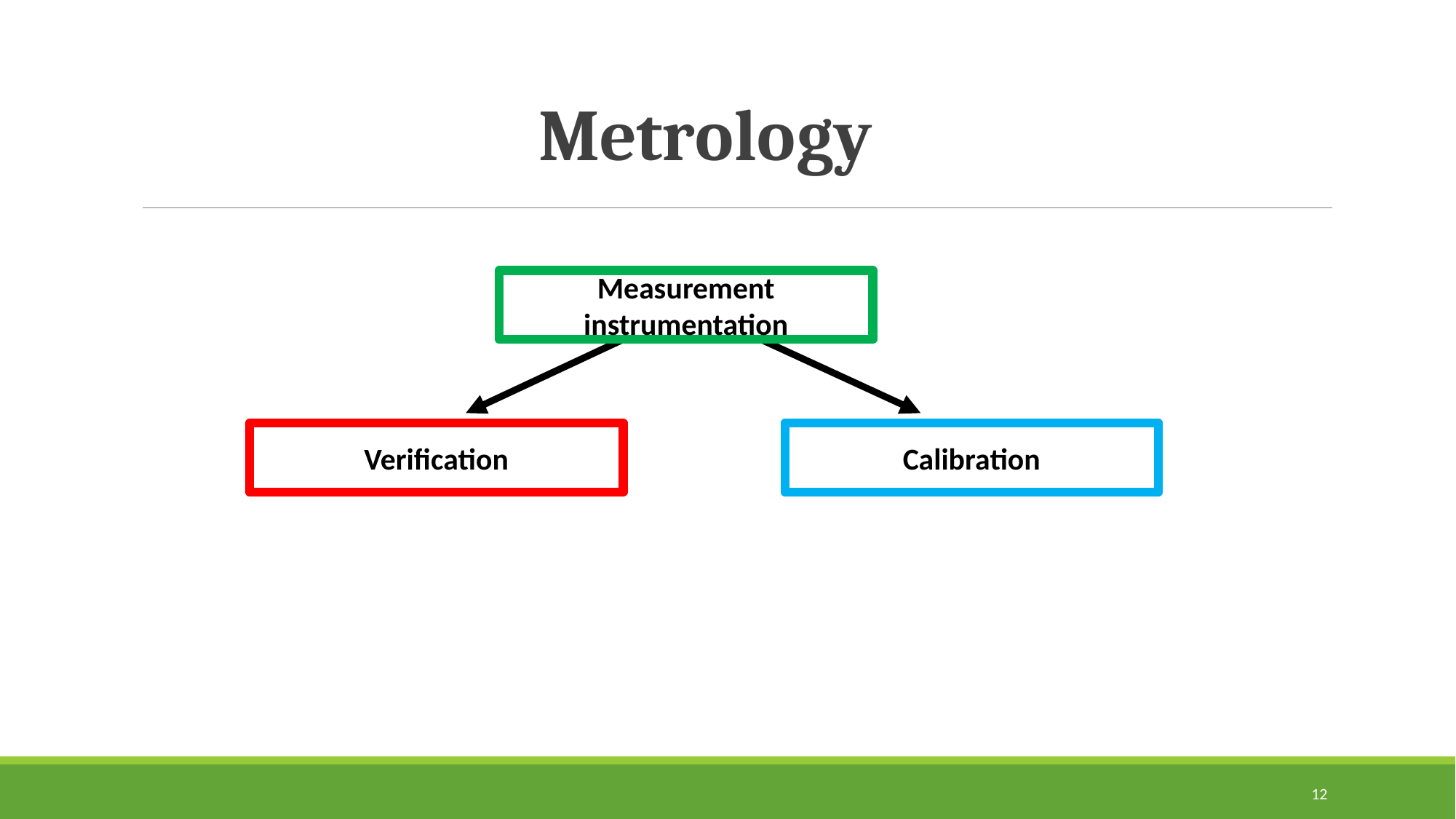

# Metrology
Measurement instrumentation
Verification
Calibration
12